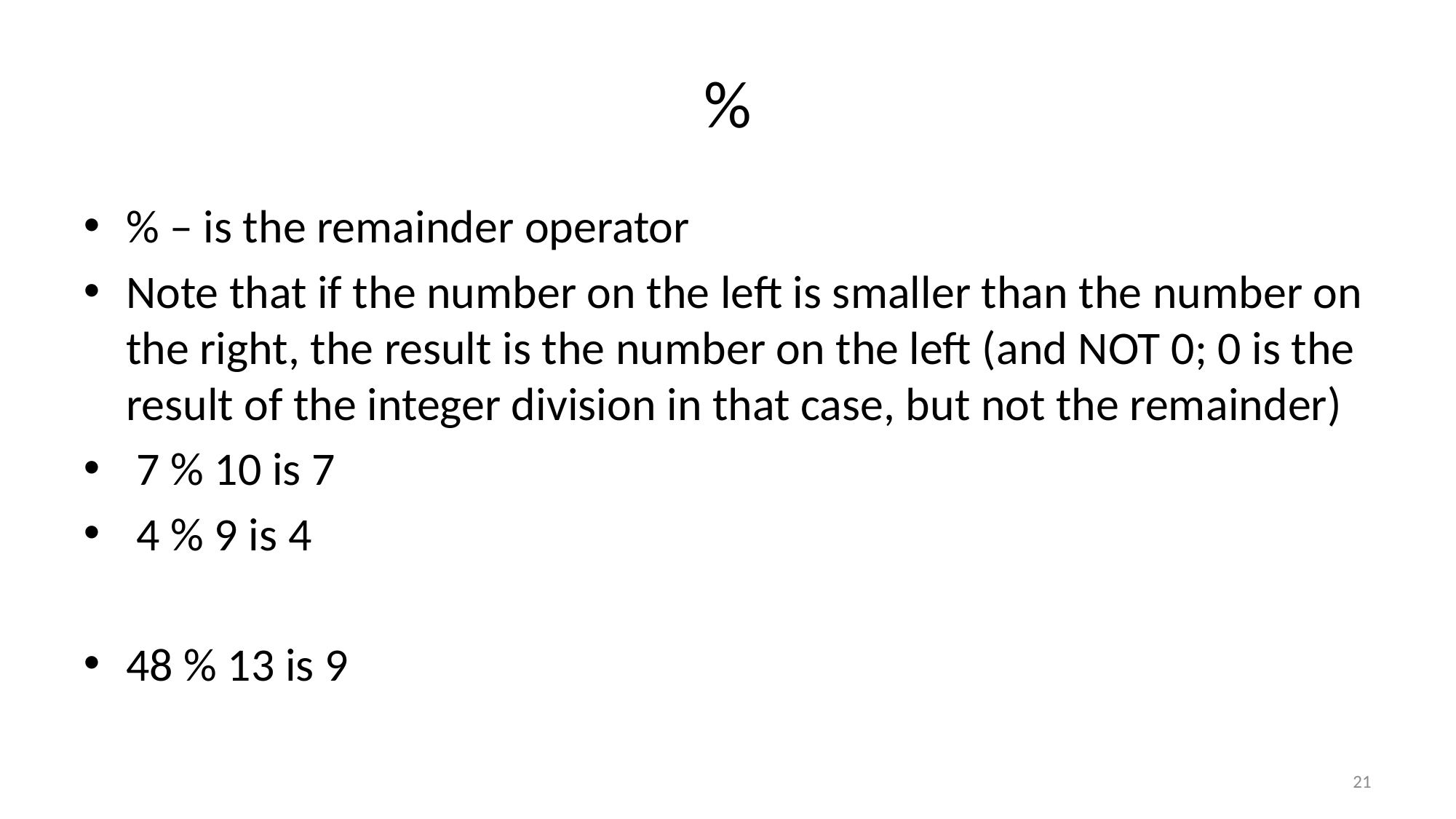

# %
% – is the remainder operator
Note that if the number on the left is smaller than the number on the right, the result is the number on the left (and NOT 0; 0 is the result of the integer division in that case, but not the remainder)
 7 % 10 is 7
 4 % 9 is 4

48 % 13 is 9
21